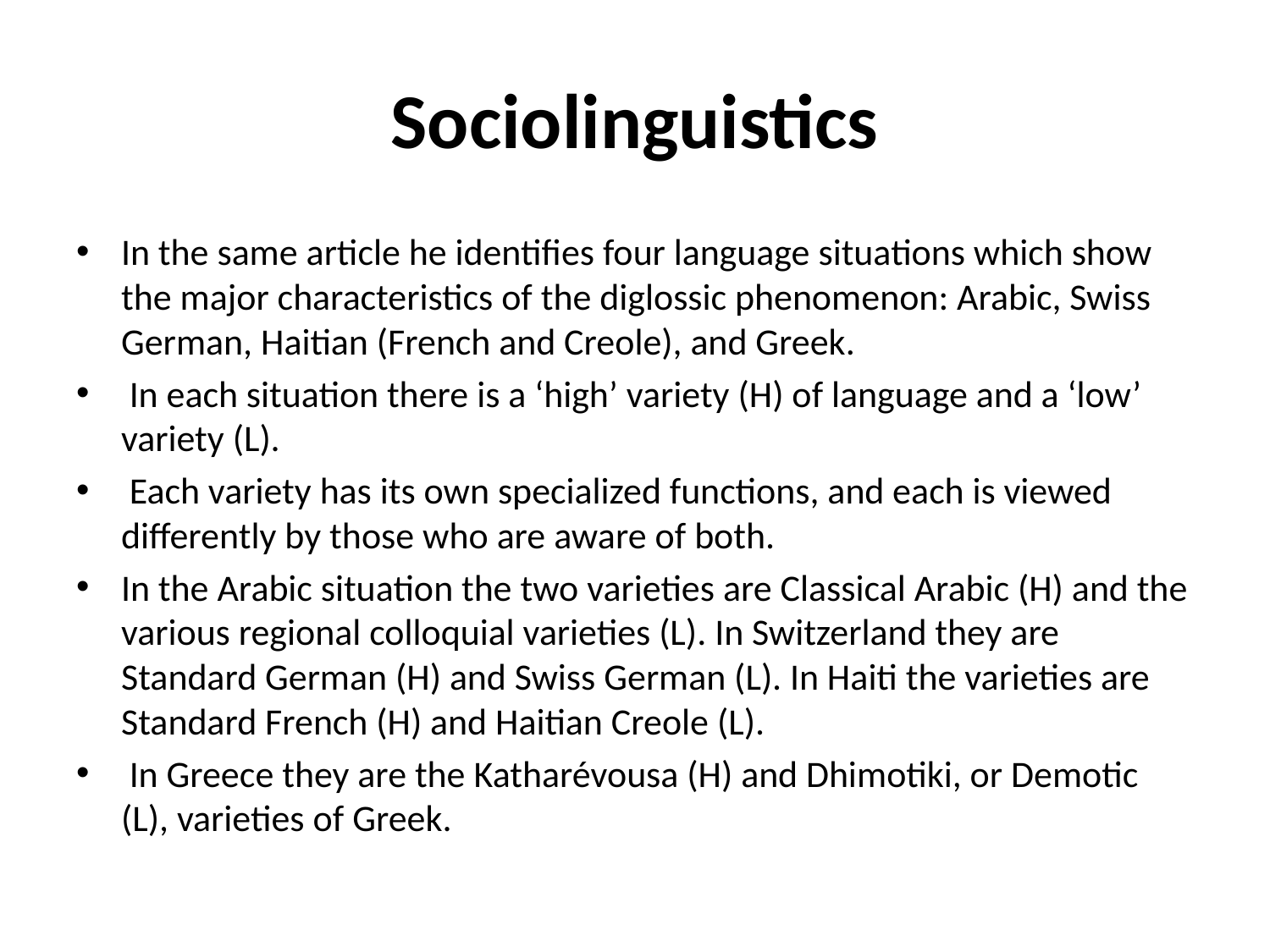

# Sociolinguistics
In the same article he identifies four language situations which show the major characteristics of the diglossic phenomenon: Arabic, Swiss German, Haitian (French and Creole), and Greek.
 In each situation there is a ‘high’ variety (H) of language and a ‘low’ variety (L).
 Each variety has its own specialized functions, and each is viewed differently by those who are aware of both.
In the Arabic situation the two varieties are Classical Arabic (H) and the various regional colloquial varieties (L). In Switzerland they are Standard German (H) and Swiss German (L). In Haiti the varieties are Standard French (H) and Haitian Creole (L).
 In Greece they are the Katharévousa (H) and Dhimotiki, or Demotic (L), varieties of Greek.